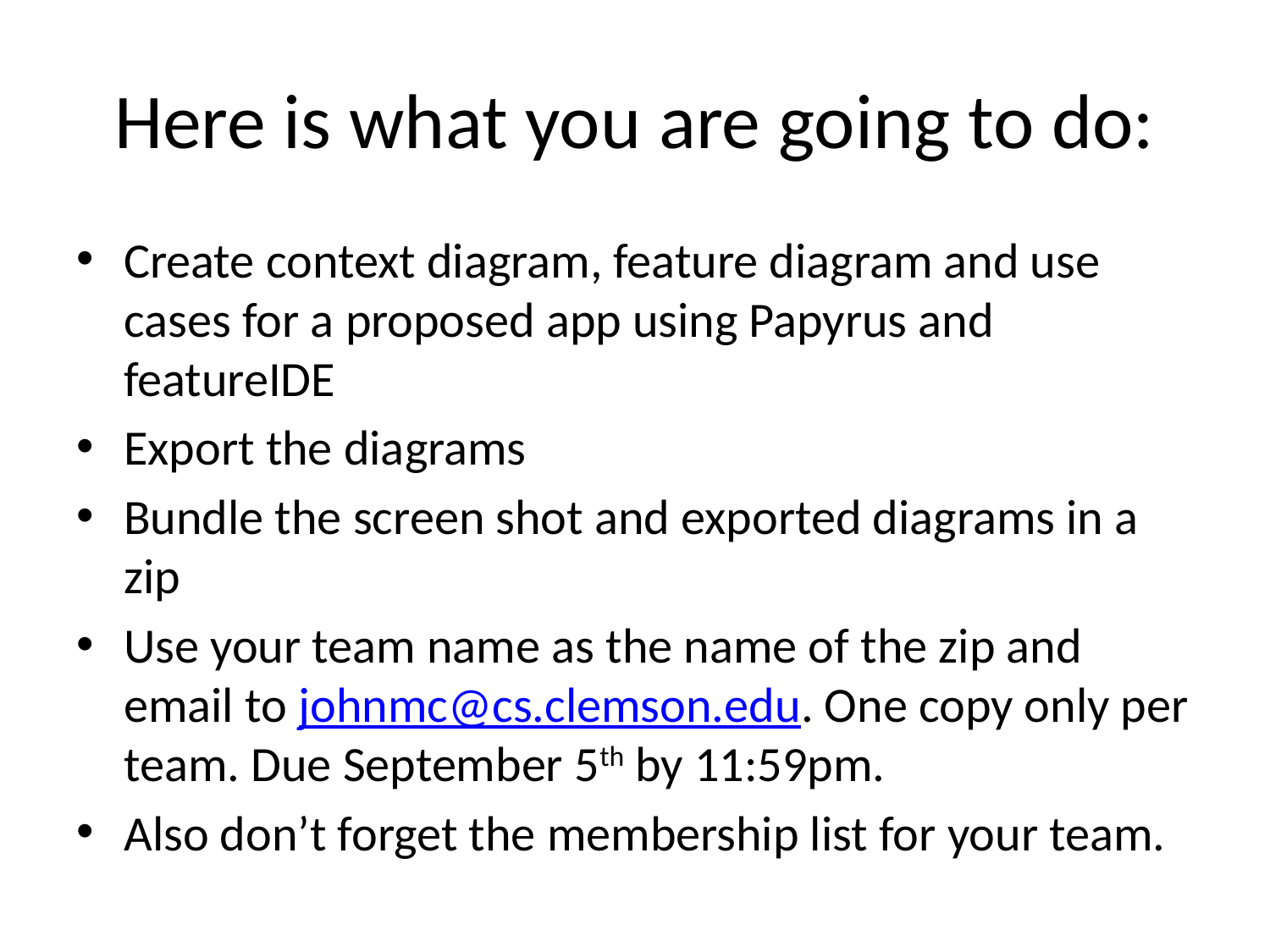

# Here is what you are going to do:
Create context diagram, feature diagram and use cases for a proposed app using Papyrus and featureIDE
Export the diagrams
Bundle the screen shot and exported diagrams in a zip
Use your team name as the name of the zip and email to johnmc@cs.clemson.edu. One copy only per team. Due September 5th by 11:59pm.
Also don’t forget the membership list for your team.